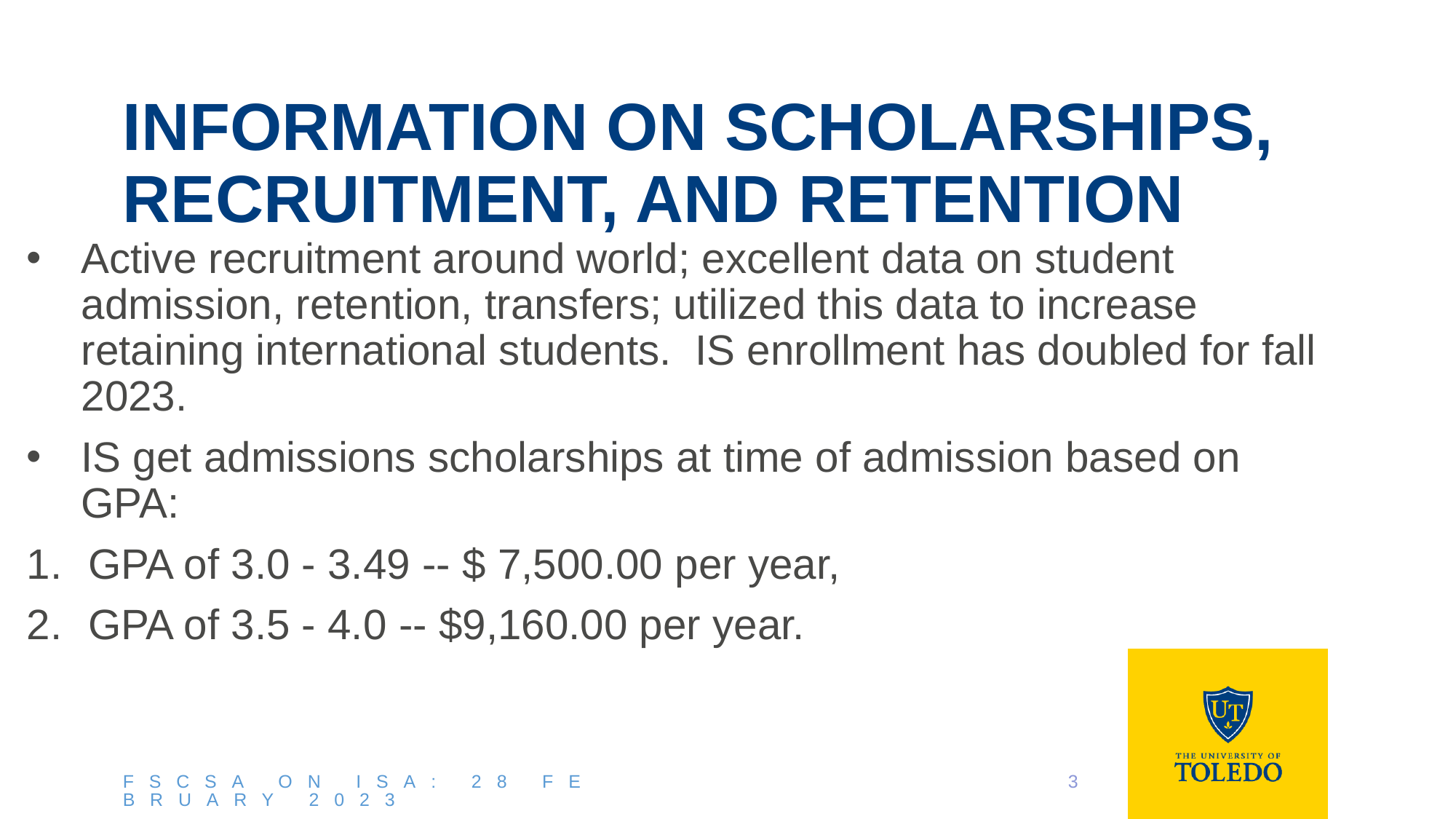

# Information on Scholarships, Recruitment, and Retention
Active recruitment around world; excellent data on student admission, retention, transfers; utilized this data to increase retaining international students.  IS enrollment has doubled for fall 2023.
IS get admissions scholarships at time of admission based on GPA:
GPA of 3.0 - 3.49 -- $ 7,500.00 per year,
GPA of 3.5 - 4.0 -- $9,160.00 per year.

FSCSA on ISA: 28 February 2023
3